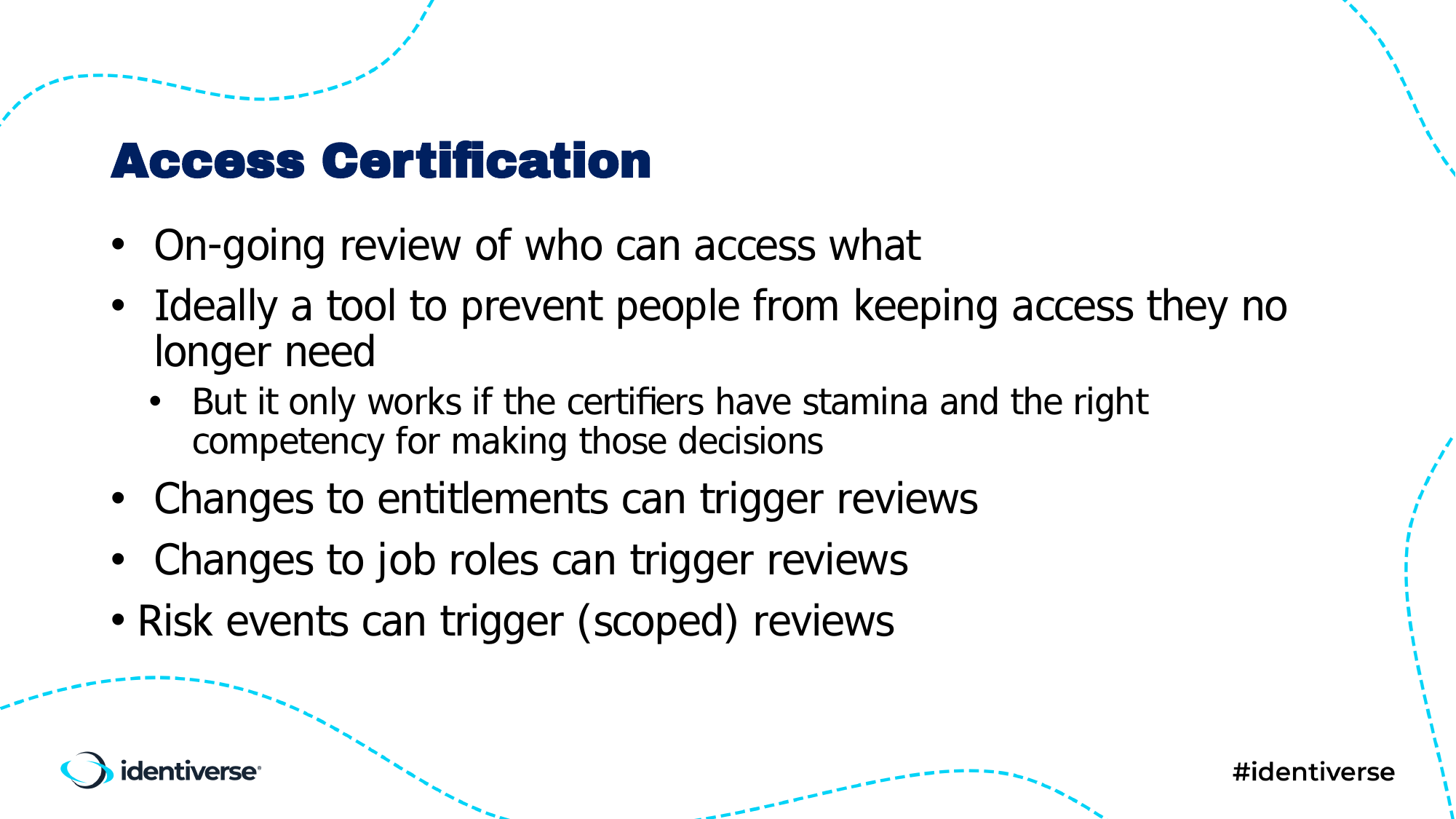

# Access Certification
On-going review of who can access what
Ideally a tool to prevent people from keeping access they no longer need
But it only works if the certifiers have stamina and the right competency for making those decisions
Changes to entitlements can trigger reviews
Changes to job roles can trigger reviews
Risk events can trigger (scoped) reviews